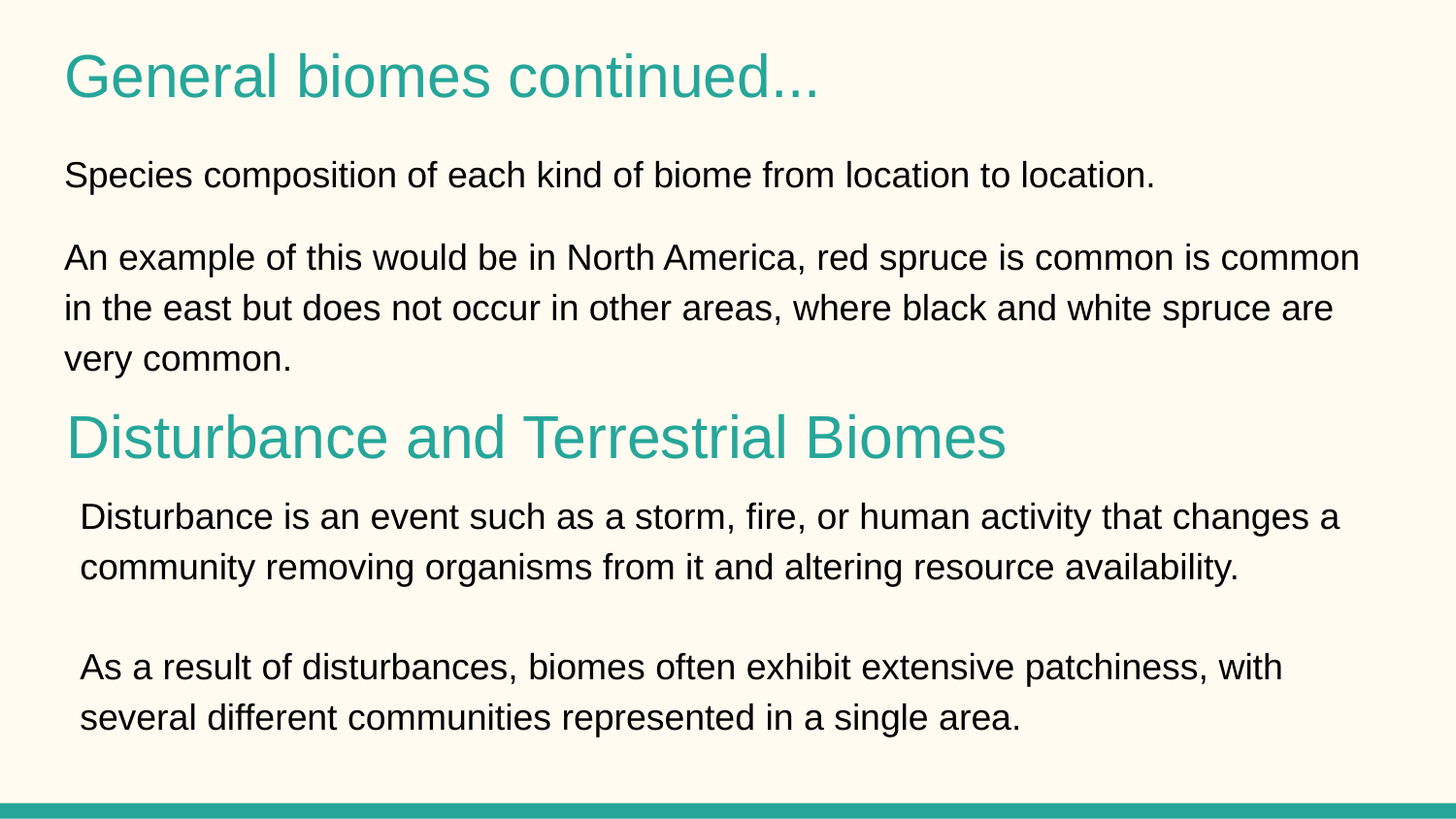

# General biomes continued...
Species composition of each kind of biome from location to location.
An example of this would be in North America, red spruce is common is common in the east but does not occur in other areas, where black and white spruce are very common.
Disturbance and Terrestrial Biomes
Disturbance is an event such as a storm, fire, or human activity that changes a community removing organisms from it and altering resource availability.

As a result of disturbances, biomes often exhibit extensive patchiness, with several different communities represented in a single area.